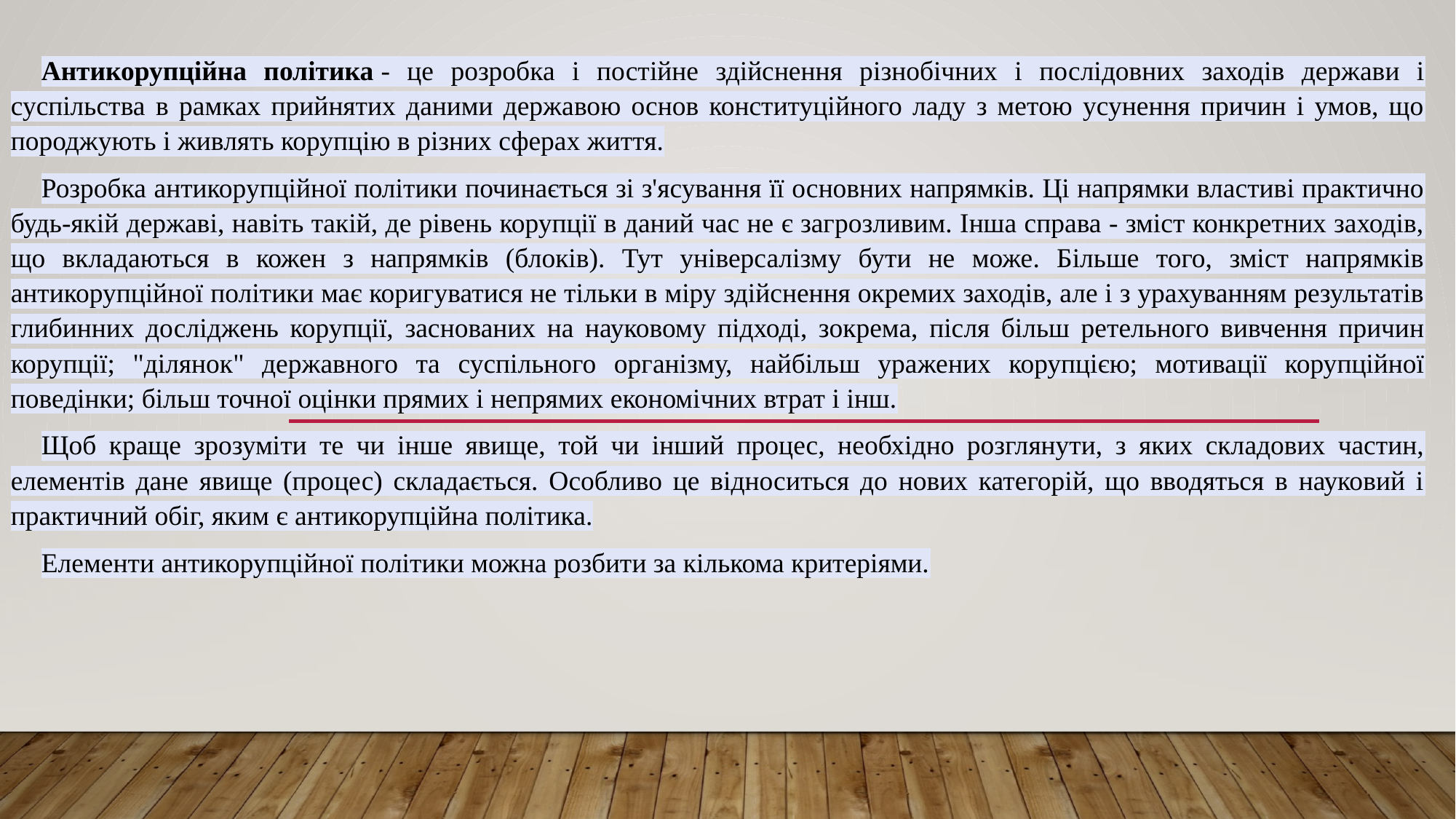

Антикорупційна політика - це розробка і постійне здійснення різнобічних і послідовних заходів держави і суспільства в рамках прийнятих даними державою основ конституційного ладу з метою усунення причин і умов, що породжують і живлять корупцію в різних сферах життя.
Розробка антикорупційної політики починається зі з'ясування її основних напрямків. Ці напрямки властиві практично будь-якій державі, навіть такій, де рівень корупції в даний час не є загрозливим. Інша справа - зміст конкретних заходів, що вкладаються в кожен з напрямків (блоків). Тут універсалізму бути не може. Більше того, зміст напрямків антикорупційної політики має коригуватися не тільки в міру здійснення окремих заходів, але і з урахуванням результатів глибинних досліджень корупції, заснованих на науковому підході, зокрема, після більш ретельного вивчення причин корупції; "ділянок" державного та суспільного організму, найбільш уражених корупцією; мотивації корупційної поведінки; більш точної оцінки прямих і непрямих економічних втрат і інш.
Щоб краще зрозуміти те чи інше явище, той чи інший процес, необхідно розглянути, з яких складових частин, елементів дане явище (процес) складається. Особливо це відноситься до нових категорій, що вводяться в науковий і практичний обіг, яким є антикорупційна політика.
Елементи антикорупційної політики можна розбити за кількома критеріями.